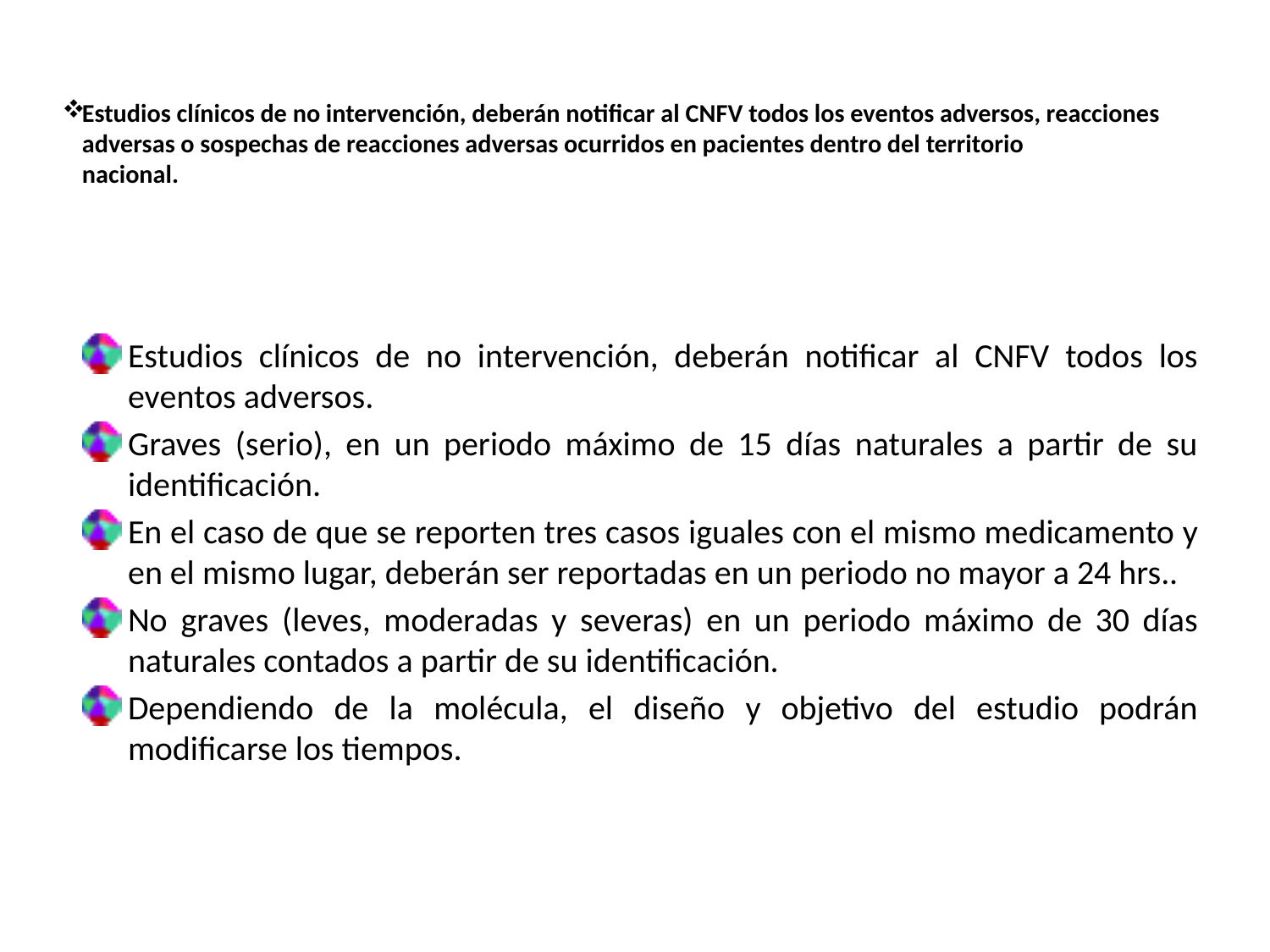

# Estudios clínicos de no intervención, deberán notificar al CNFV todos los eventos adversos, reacciones adversas o sospechas de reacciones adversas ocurridos en pacientes dentro del territorio nacional.
Estudios clínicos de no intervención, deberán notificar al CNFV todos los eventos adversos.
Graves (serio), en un periodo máximo de 15 días naturales a partir de su identificación.
En el caso de que se reporten tres casos iguales con el mismo medicamento y en el mismo lugar, deberán ser reportadas en un periodo no mayor a 24 hrs..
No graves (leves, moderadas y severas) en un periodo máximo de 30 días naturales contados a partir de su identificación.
Dependiendo de la molécula, el diseño y objetivo del estudio podrán modificarse los tiempos.